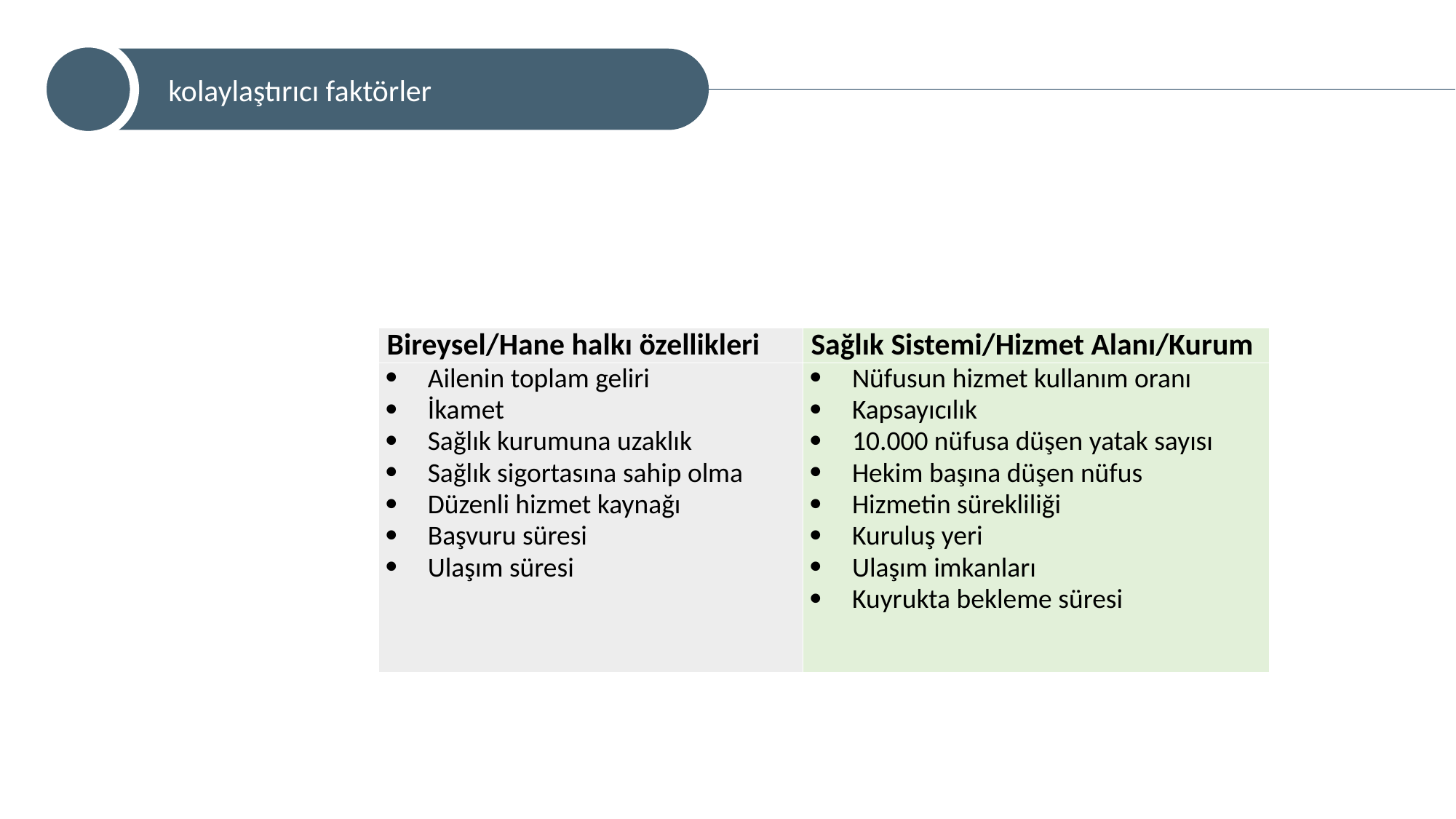

kolaylaştırıcı faktörler
| Bireysel/Hane halkı özellikleri | Sağlık Sistemi/Hizmet Alanı/Kurum |
| --- | --- |
| Ailenin toplam geliri İkamet Sağlık kurumuna uzaklık Sağlık sigortasına sahip olma Düzenli hizmet kaynağı Başvuru süresi Ulaşım süresi | Nüfusun hizmet kullanım oranı Kapsayıcılık 10.000 nüfusa düşen yatak sayısı Hekim başına düşen nüfus Hizmetin sürekliliği Kuruluş yeri Ulaşım imkanları Kuyrukta bekleme süresi |